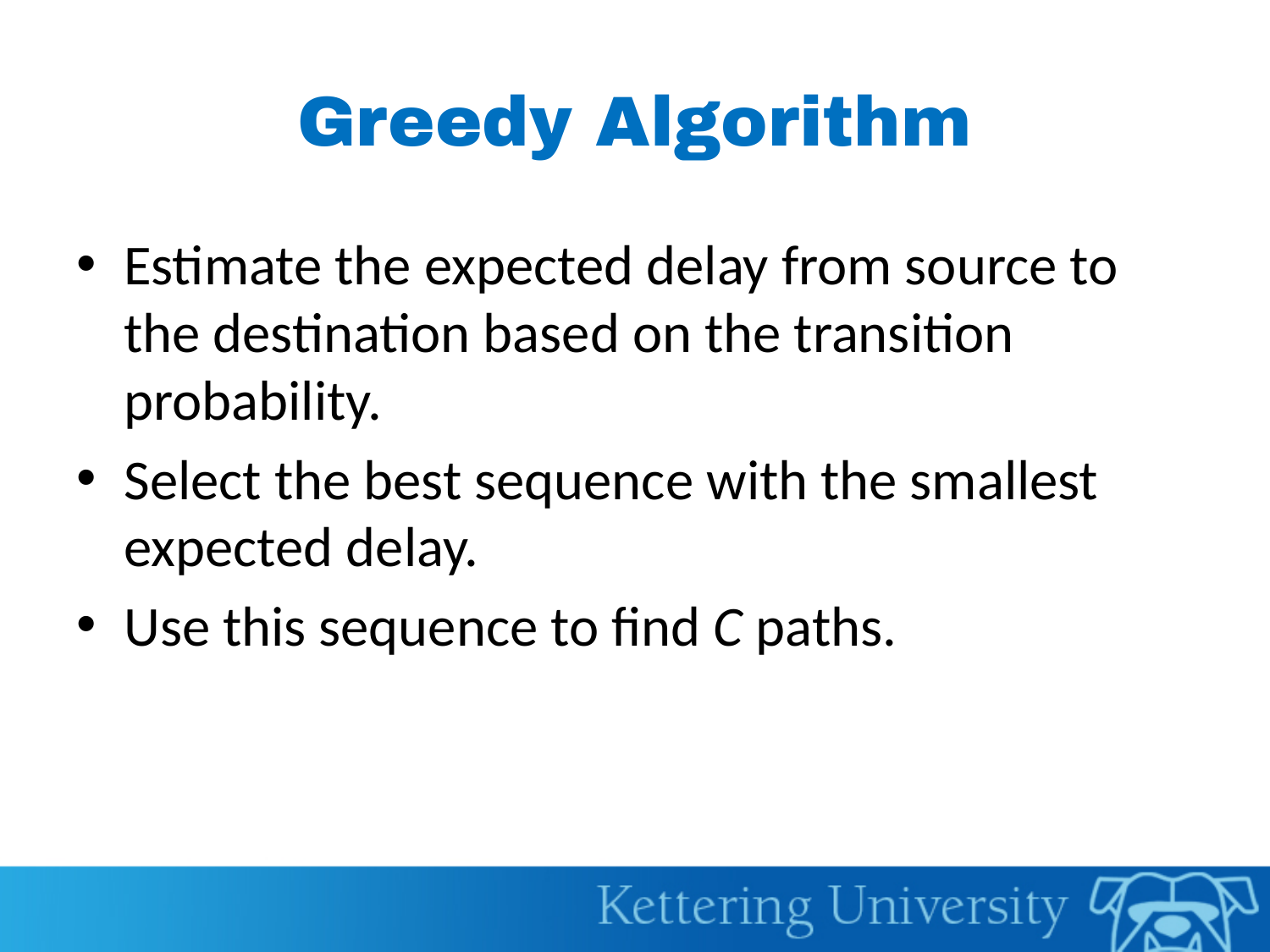

# Greedy Algorithm
Estimate the expected delay from source to the destination based on the transition probability.
Select the best sequence with the smallest expected delay.
Use this sequence to find C paths.